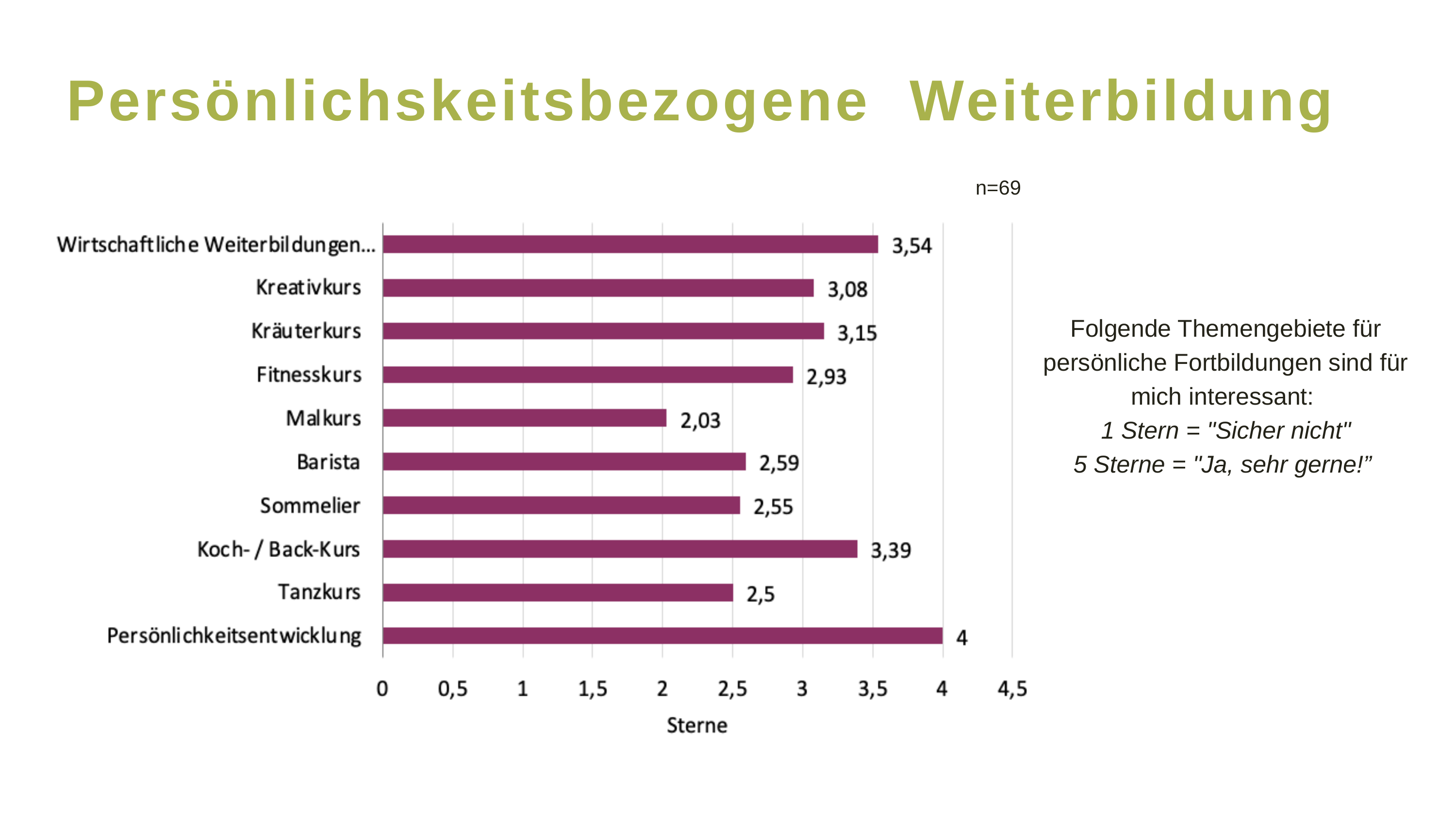

Persönlichskeitsbezogene  Weiterbildung
n=69

Folgende Themengebiete für persönliche Fortbildungen sind für mich interessant:
1 Stern = "Sicher nicht"
5 Sterne = "Ja, sehr gerne!”